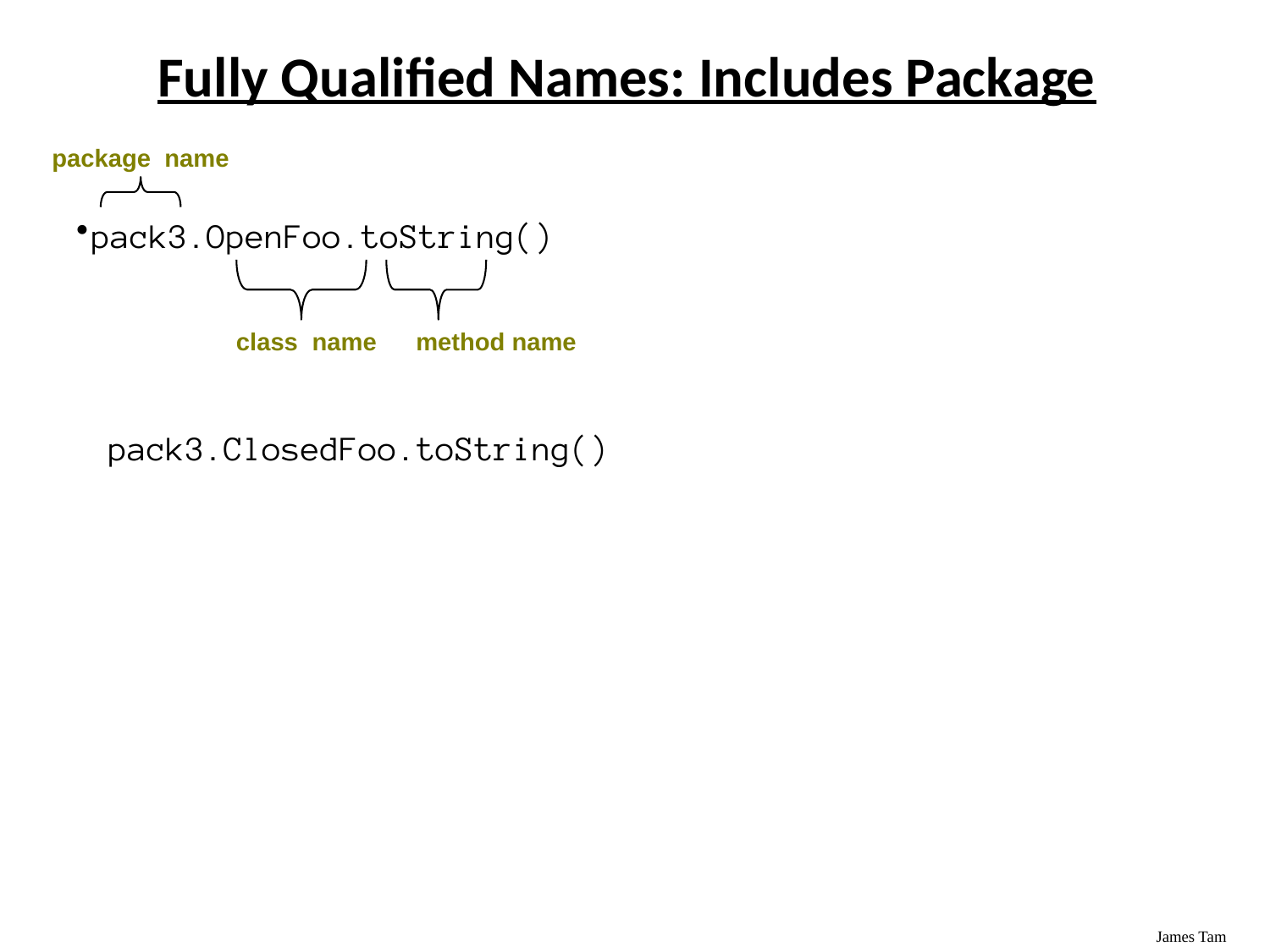

# Fully Qualified Names: Includes Package
package  name

pack3.OpenFoo.toString()

class  name
method name
pack3.ClosedFoo.toString()